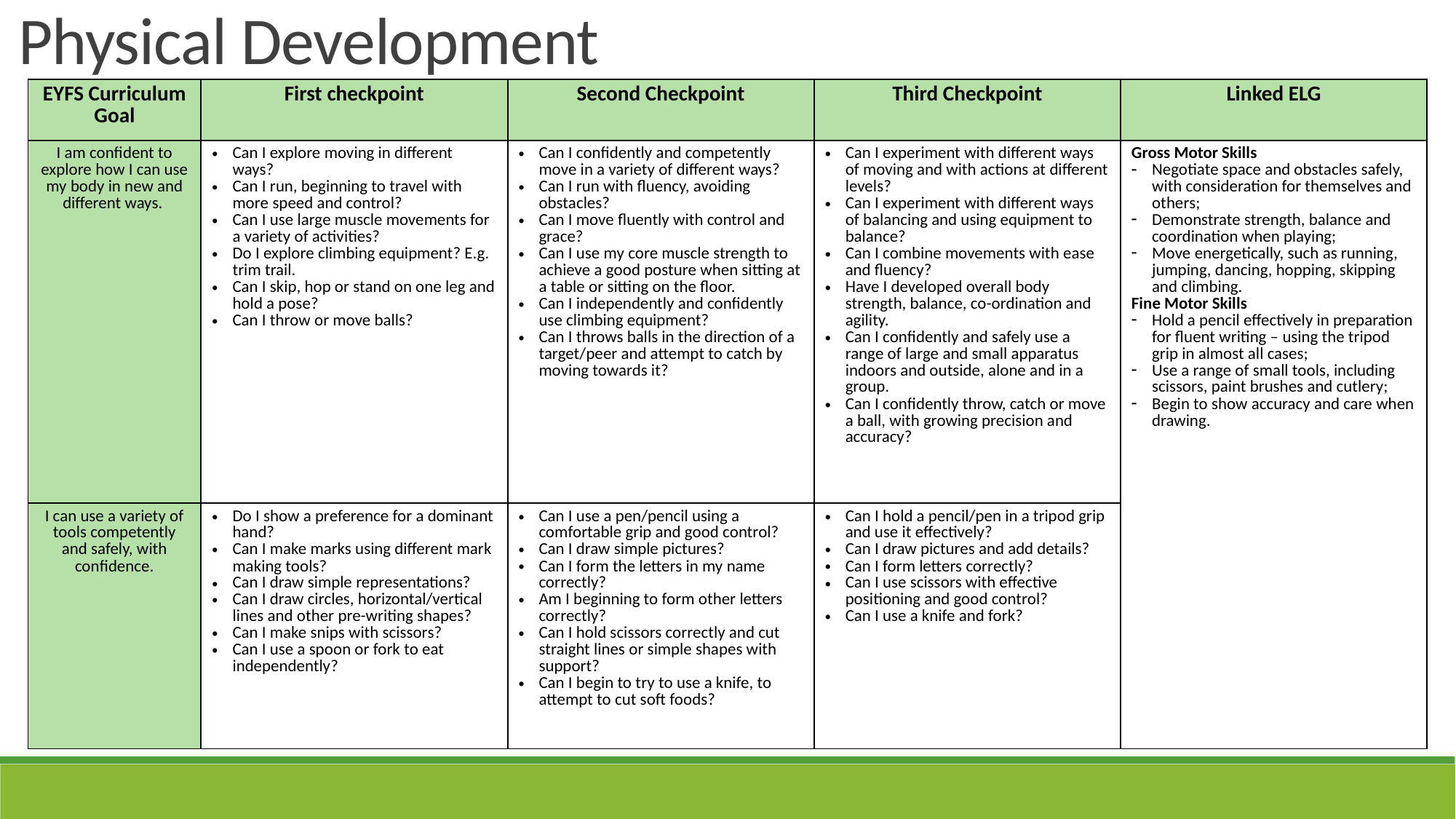

Physical Development
| EYFS Curriculum Goal | First checkpoint | Second Checkpoint | Third Checkpoint | Linked ELG |
| --- | --- | --- | --- | --- |
| I am confident to explore how I can use my body in new and different ways. | Can I explore moving in different ways? Can I run, beginning to travel with more speed and control? Can I use large muscle movements for a variety of activities? Do I explore climbing equipment? E.g. trim trail. Can I skip, hop or stand on one leg and hold a pose? Can I throw or move balls? | Can I confidently and competently move in a variety of different ways? Can I run with fluency, avoiding obstacles? Can I move fluently with control and grace? Can I use my core muscle strength to achieve a good posture when sitting at a table or sitting on the floor. Can I independently and confidently use climbing equipment? Can I throws balls in the direction of a target/peer and attempt to catch by moving towards it? | Can I experiment with different ways of moving and with actions at different levels? Can I experiment with different ways of balancing and using equipment to balance? Can I combine movements with ease and fluency? Have I developed overall body strength, balance, co-ordination and agility. Can I confidently and safely use a range of large and small apparatus indoors and outside, alone and in a group. Can I confidently throw, catch or move a ball, with growing precision and accuracy? | Gross Motor Skills Negotiate space and obstacles safely, with consideration for themselves and others; Demonstrate strength, balance and coordination when playing; Move energetically, such as running, jumping, dancing, hopping, skipping and climbing. Fine Motor Skills Hold a pencil effectively in preparation for fluent writing – using the tripod grip in almost all cases; Use a range of small tools, including scissors, paint brushes and cutlery; Begin to show accuracy and care when drawing. |
| I can use a variety of tools competently and safely, with confidence. | Do I show a preference for a dominant hand? Can I make marks using different mark making tools? Can I draw simple representations? Can I draw circles, horizontal/vertical lines and other pre-writing shapes? Can I make snips with scissors? Can I use a spoon or fork to eat independently? | Can I use a pen/pencil using a comfortable grip and good control? Can I draw simple pictures? Can I form the letters in my name correctly? Am I beginning to form other letters correctly? Can I hold scissors correctly and cut straight lines or simple shapes with support? Can I begin to try to use a knife, to attempt to cut soft foods? | Can I hold a pencil/pen in a tripod grip and use it effectively? Can I draw pictures and add details? Can I form letters correctly? Can I use scissors with effective positioning and good control? Can I use a knife and fork? |  |